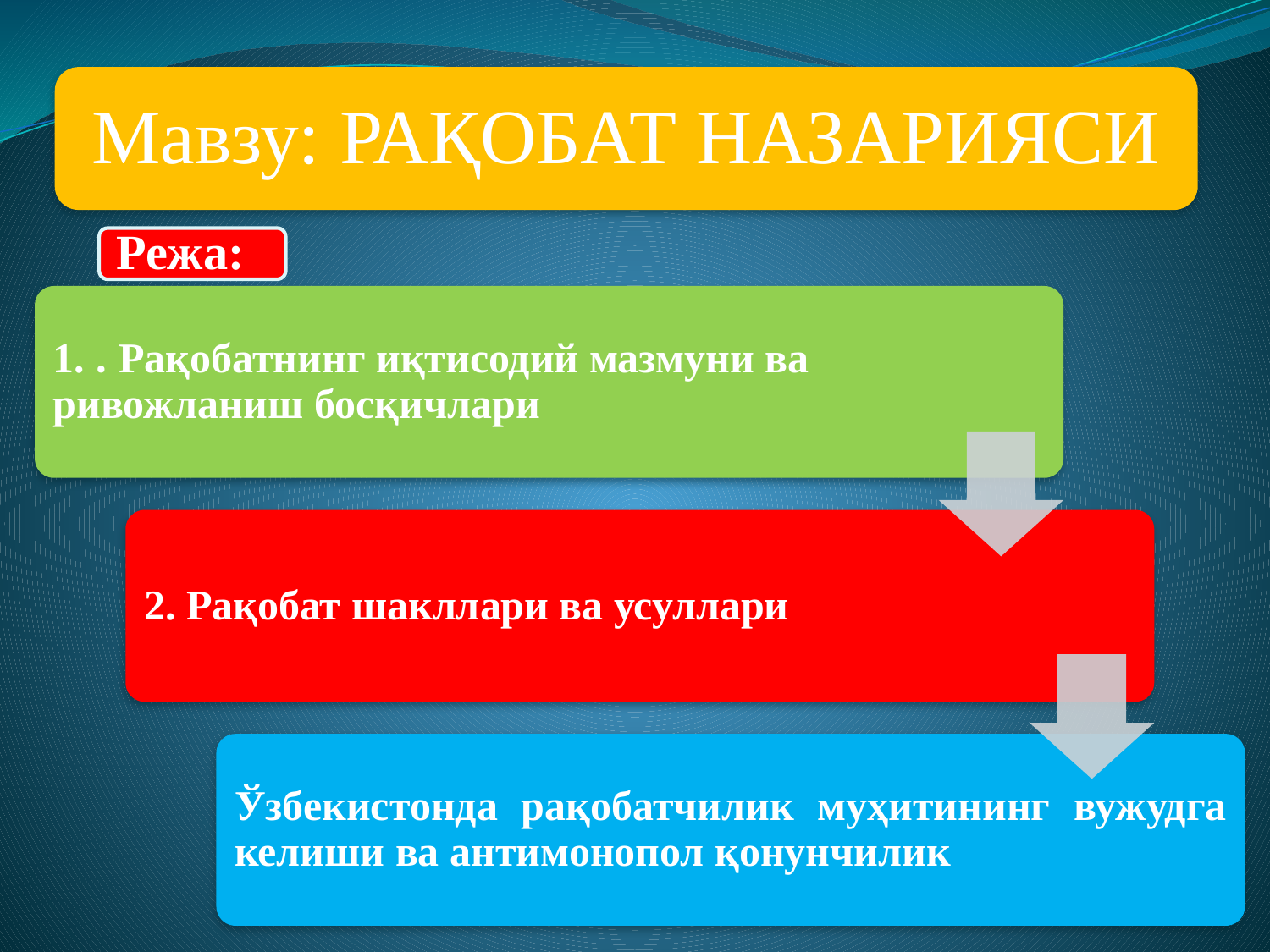

Мавзу: РАҚОБАТ НАЗАРИЯСИ
Режа:
1. . Рақобатнинг иқтисодий мазмуни ва ривожланиш босқичлари
2. Рақобат шакллари ва усуллари
Ўзбекистонда рақобатчилик муҳитининг вужудга келиши ва антимонопол қонунчилик